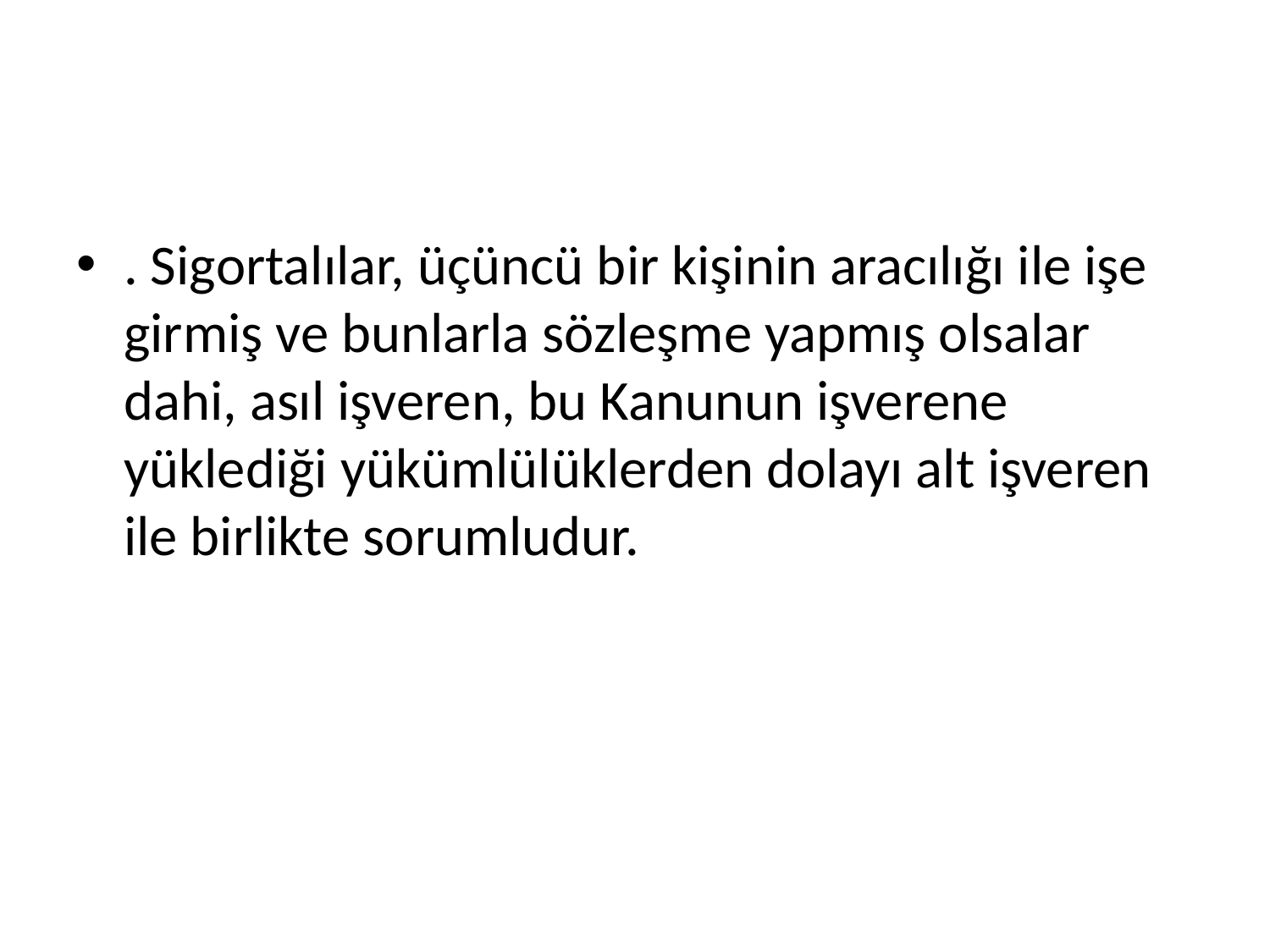

#
. Sigortalılar, üçüncü bir kişinin aracılığı ile işe girmiş ve bunlarla sözleşme yapmış olsalar dahi, asıl işveren, bu Kanunun işverene yüklediği yükümlülüklerden dolayı alt işveren ile birlikte sorumludur.